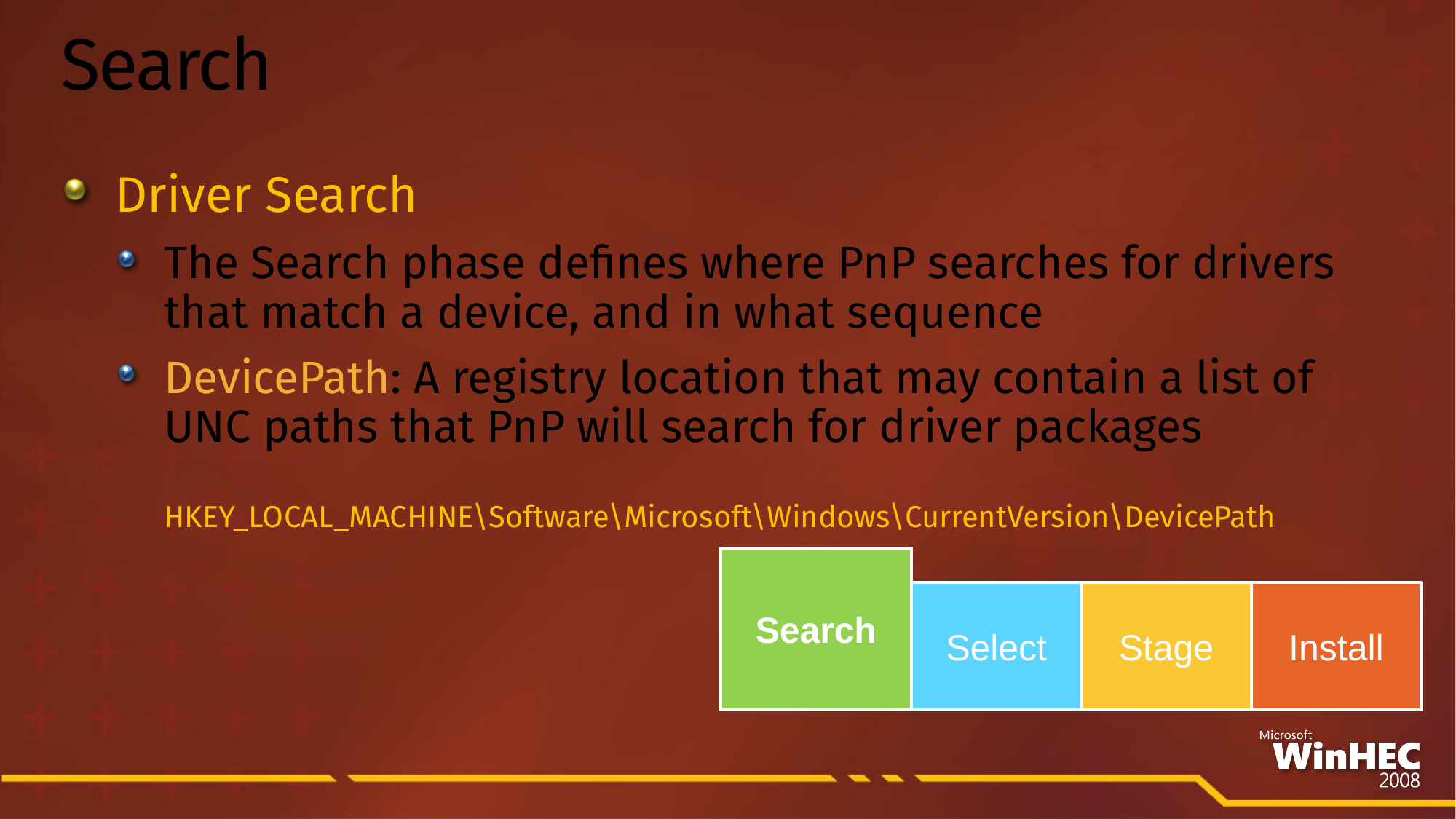

# Search
Driver Search
The Search phase defines where PnP searches for drivers that match a device, and in what sequence
DevicePath: A registry location that may contain a list of UNC paths that PnP will search for driver packages
HKEY_LOCAL_MACHINE\Software\Microsoft\Windows\CurrentVersion\DevicePath

Search
Select
Stage
Install